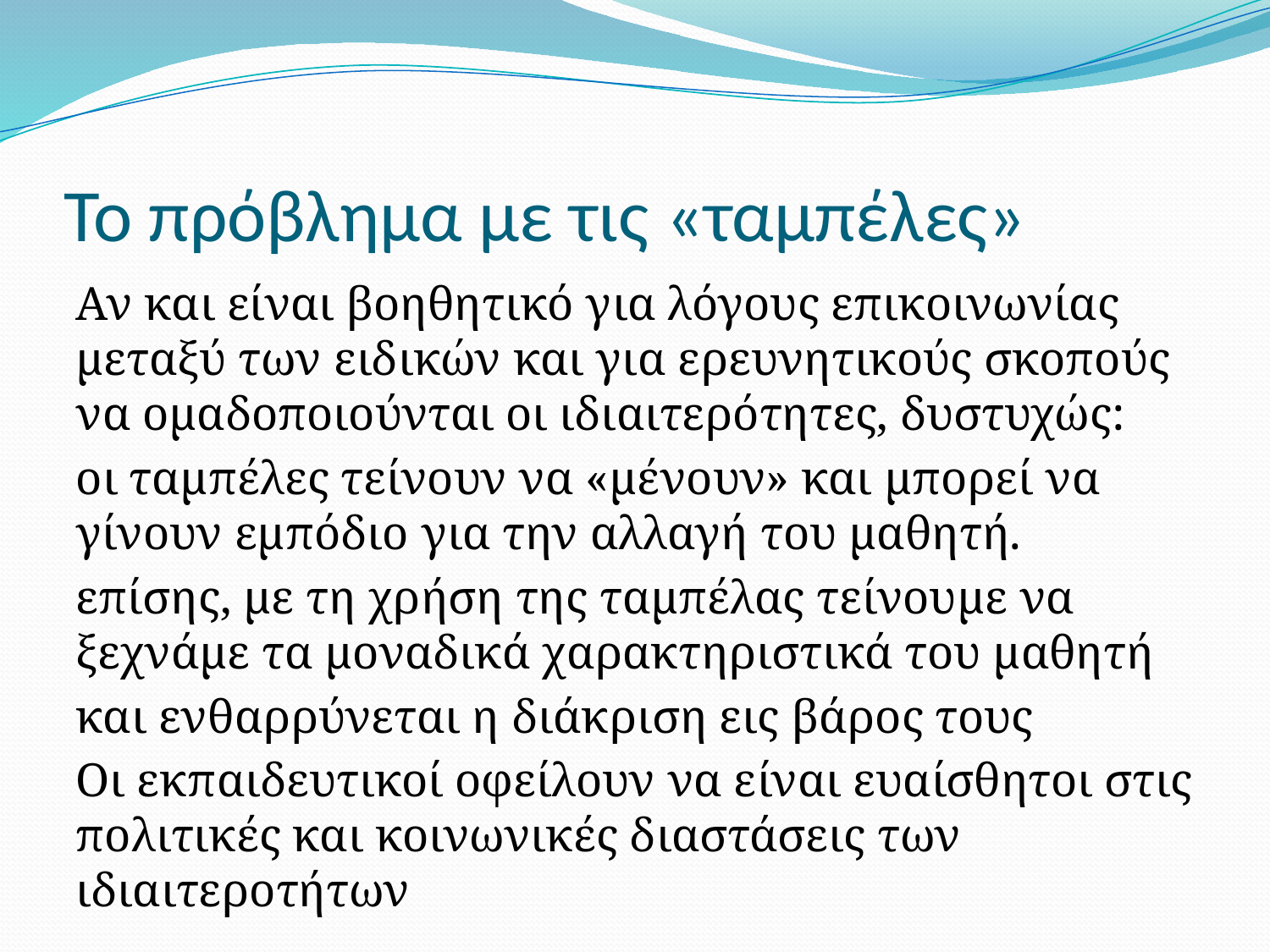

# Το πρόβλημα με τις «ταμπέλες»
Αν και είναι βοηθητικό για λόγους επικοινωνίας μεταξύ των ειδικών και για ερευνητικούς σκοπούς να ομαδοποιούνται οι ιδιαιτερότητες, δυστυχώς:
οι ταμπέλες τείνουν να «μένουν» και μπορεί να γίνουν εμπόδιο για την αλλαγή του μαθητή.
επίσης, με τη χρήση της ταμπέλας τείνουμε να ξεχνάμε τα μοναδικά χαρακτηριστικά του μαθητή
και ενθαρρύνεται η διάκριση εις βάρος τους
Οι εκπαιδευτικοί οφείλουν να είναι ευαίσθητοι στις πολιτικές και κοινωνικές διαστάσεις των ιδιαιτεροτήτων